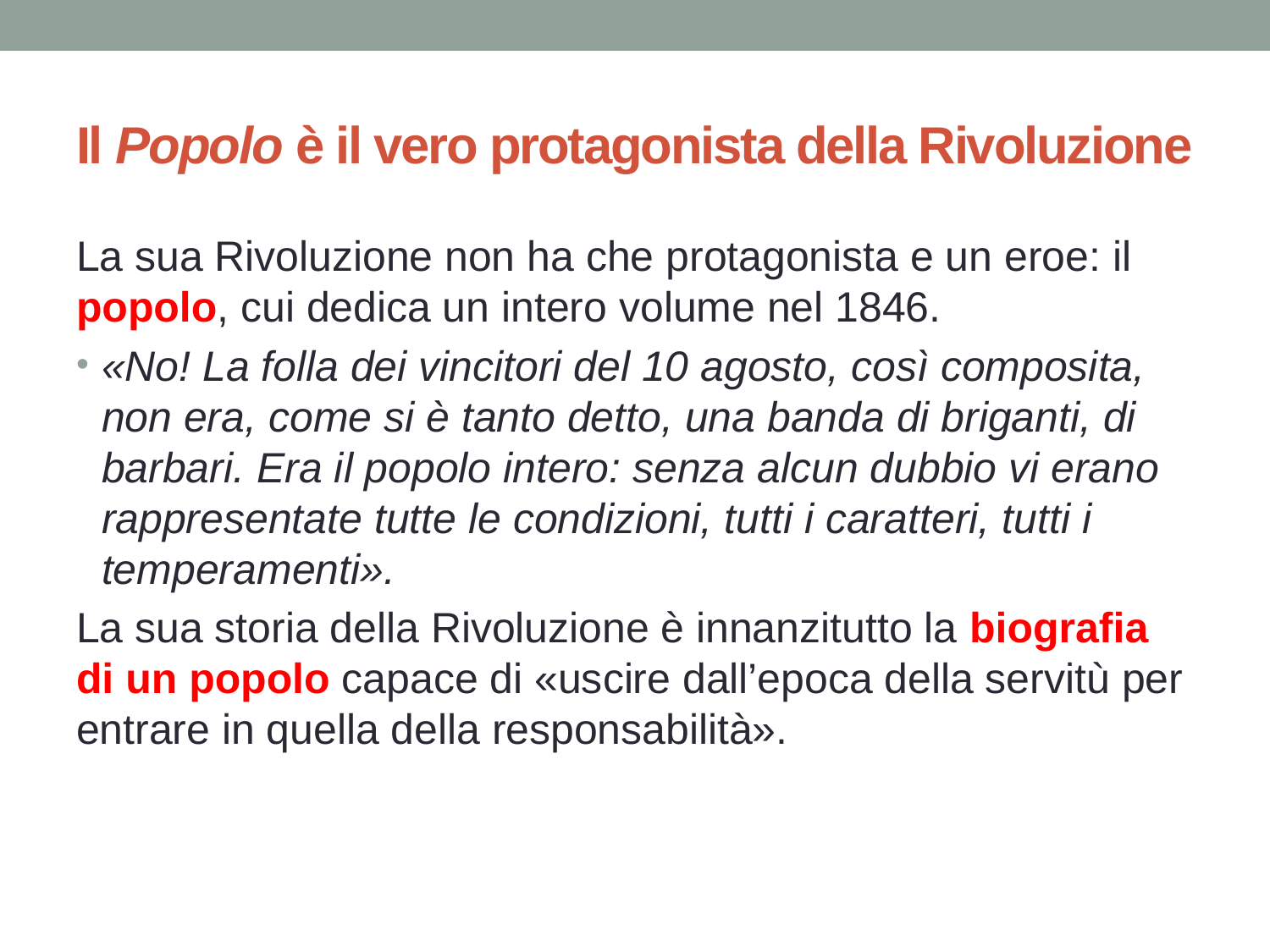

# Il Popolo è il vero protagonista della Rivoluzione
La sua Rivoluzione non ha che protagonista e un eroe: il popolo, cui dedica un intero volume nel 1846.
«No! La folla dei vincitori del 10 agosto, così composita, non era, come si è tanto detto, una banda di briganti, di barbari. Era il popolo intero: senza alcun dubbio vi erano rappresentate tutte le condizioni, tutti i caratteri, tutti i temperamenti».
La sua storia della Rivoluzione è innanzitutto la biografia di un popolo capace di «uscire dall’epoca della servitù per entrare in quella della responsabilità».